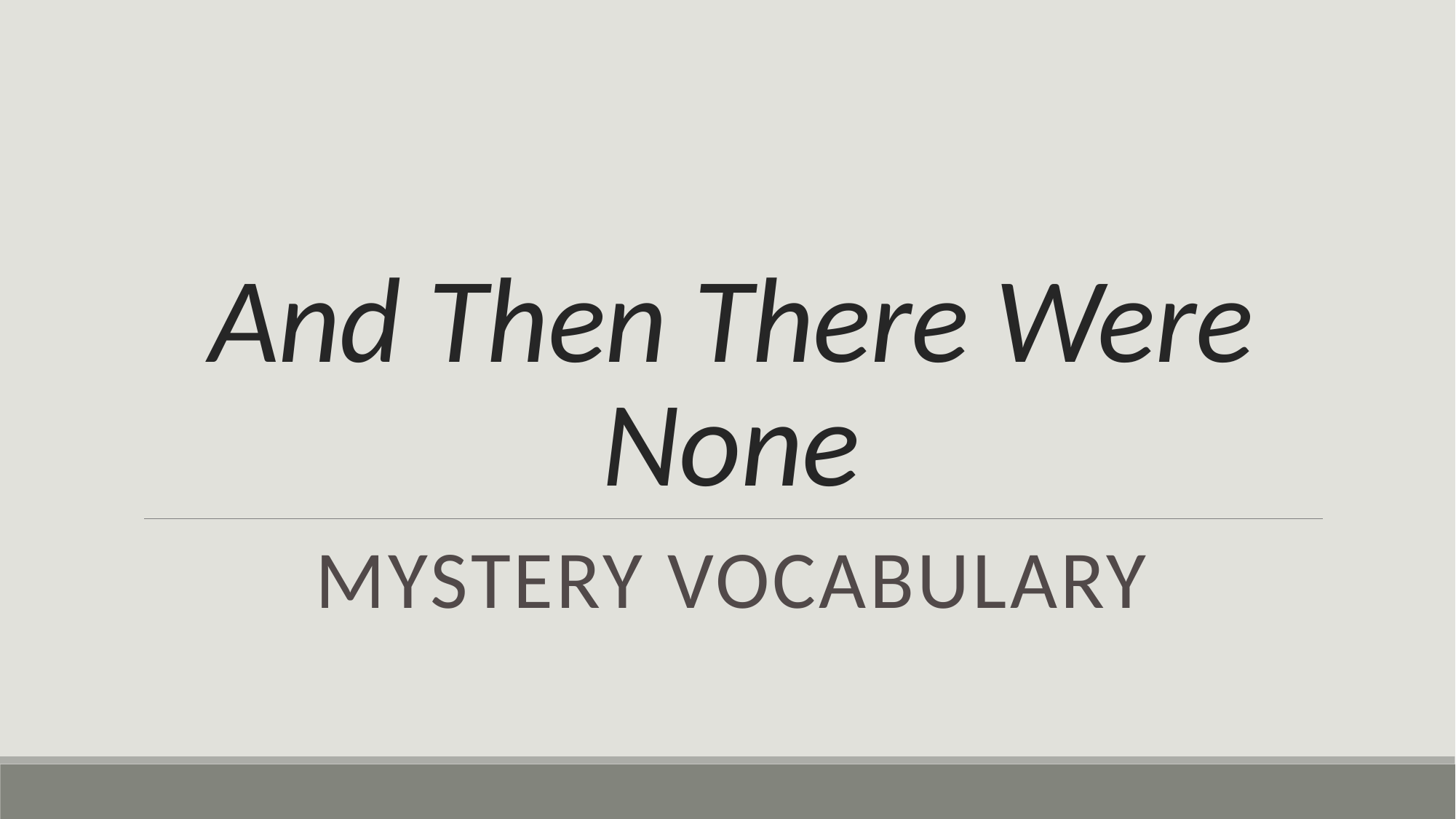

# And Then There Were None
Mystery Vocabulary